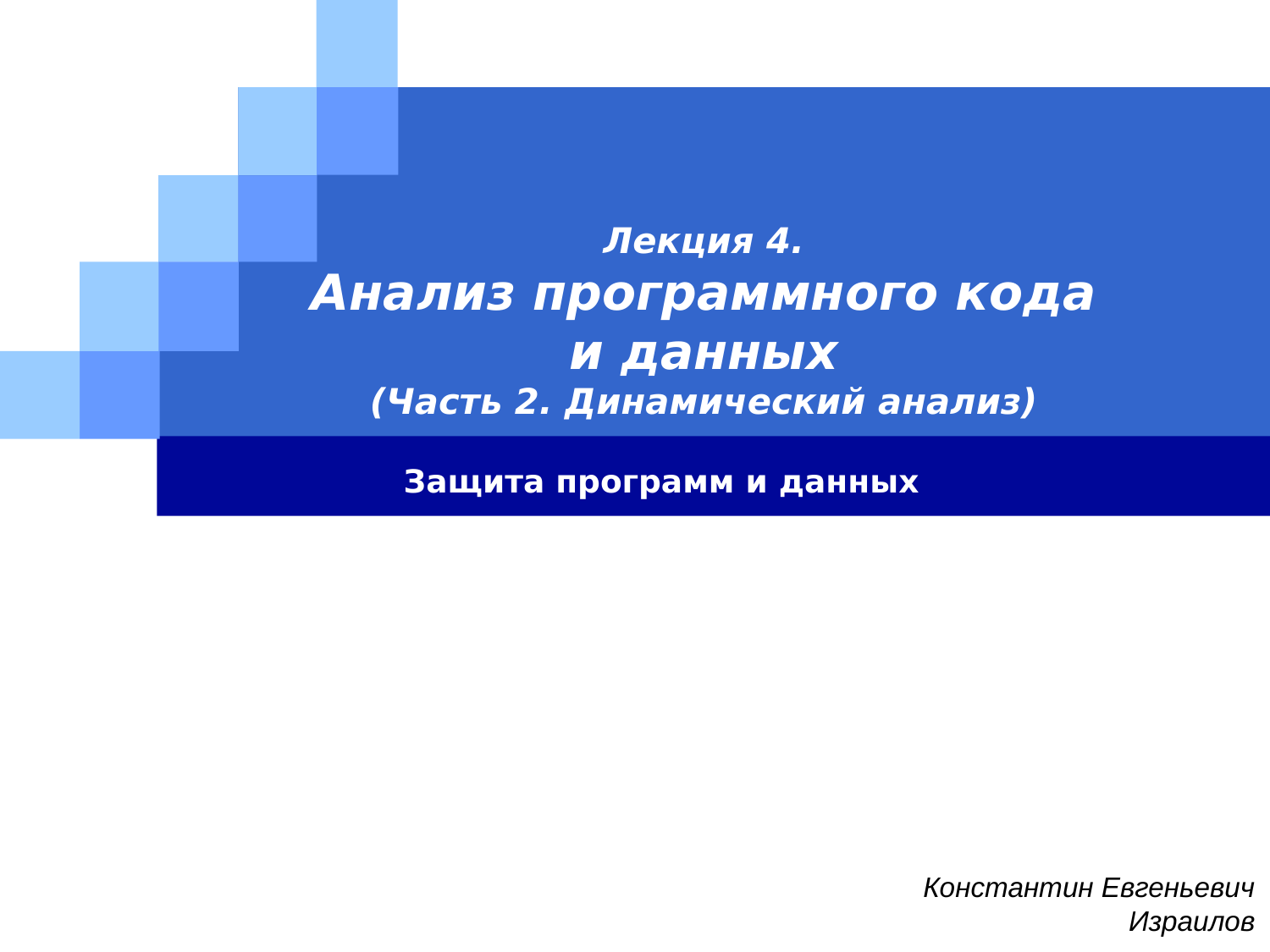

# Лекция 4. Анализ программного кода и данных (Часть 2. Динамический анализ)
Защита программ и данных

Константин Евгеньевич
Израилов